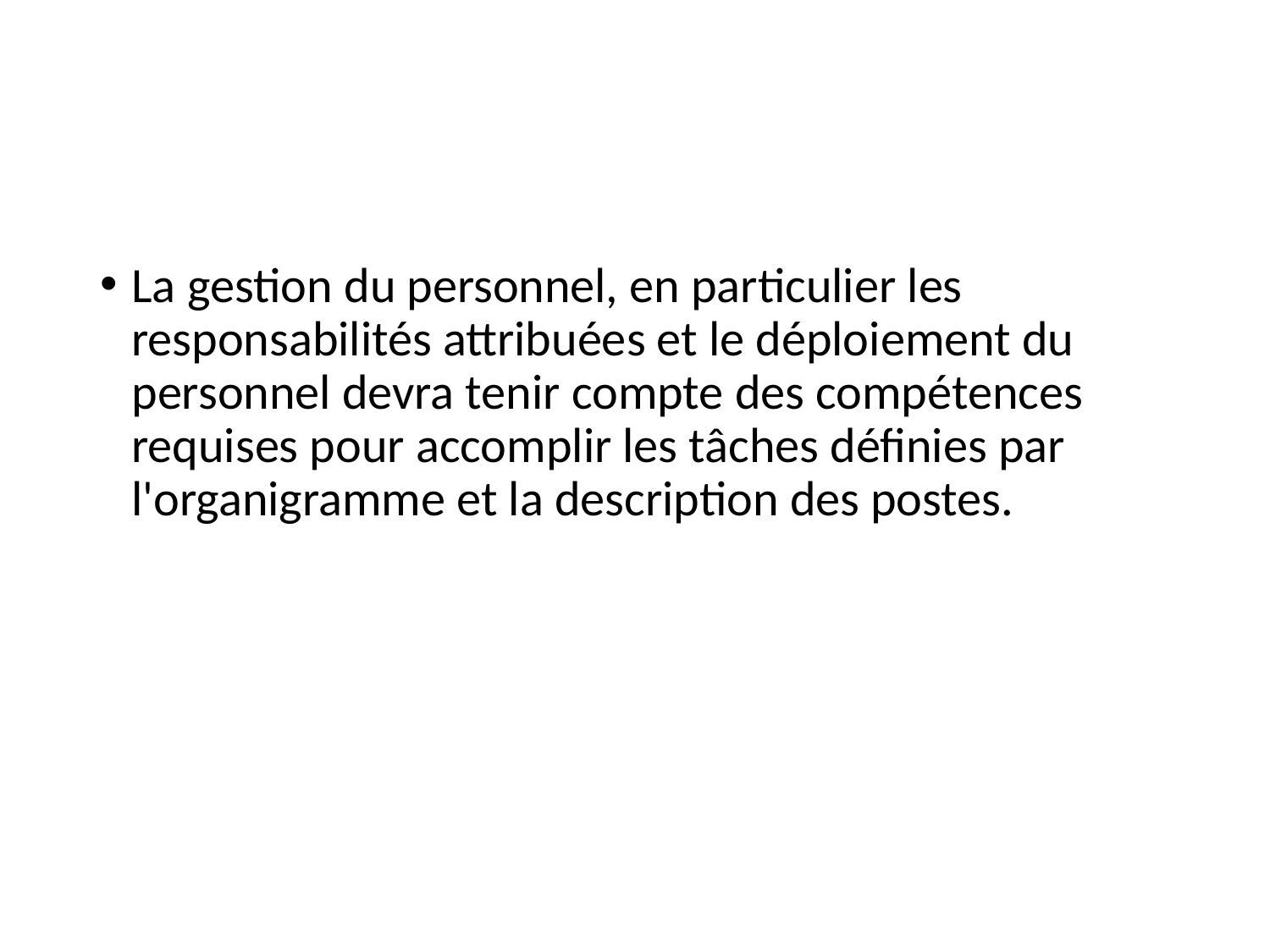

#
La gestion du personnel, en particulier les responsabilités attribuées et le déploiement du personnel devra tenir compte des compétences requises pour accomplir les tâches définies par l'organigramme et la description des postes.